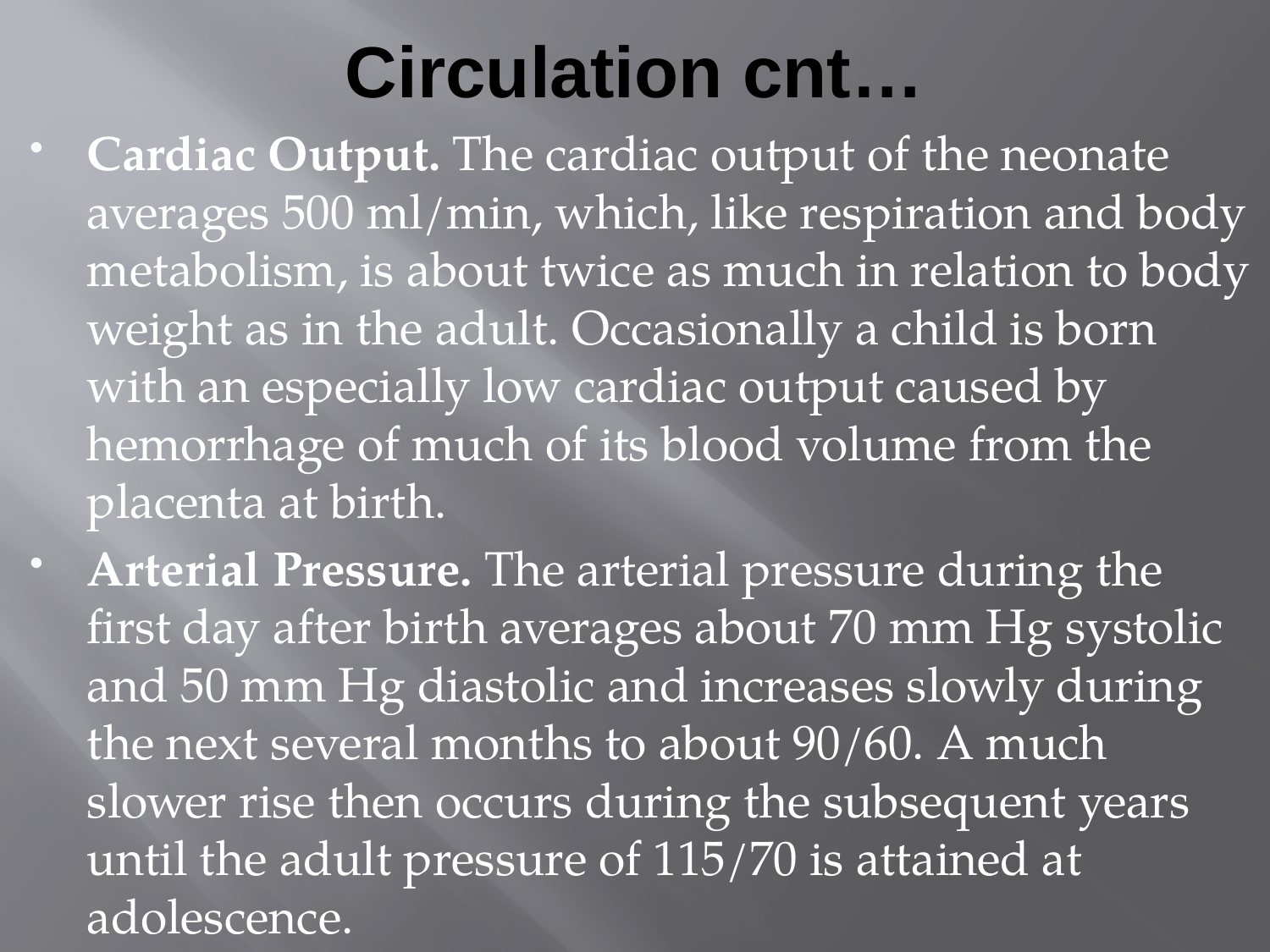

# Circulation cnt…
Cardiac Output. The cardiac output of the neonate averages 500 ml/min, which, like respiration and body metabolism, is about twice as much in relation to body weight as in the adult. Occasionally a child is born with an especially low cardiac output caused by hemorrhage of much of its blood volume from the placenta at birth.
Arterial Pressure. The arterial pressure during the first day after birth averages about 70 mm Hg systolic and 50 mm Hg diastolic and increases slowly during the next several months to about 90/60. A much slower rise then occurs during the subsequent years until the adult pressure of 115/70 is attained at adolescence.